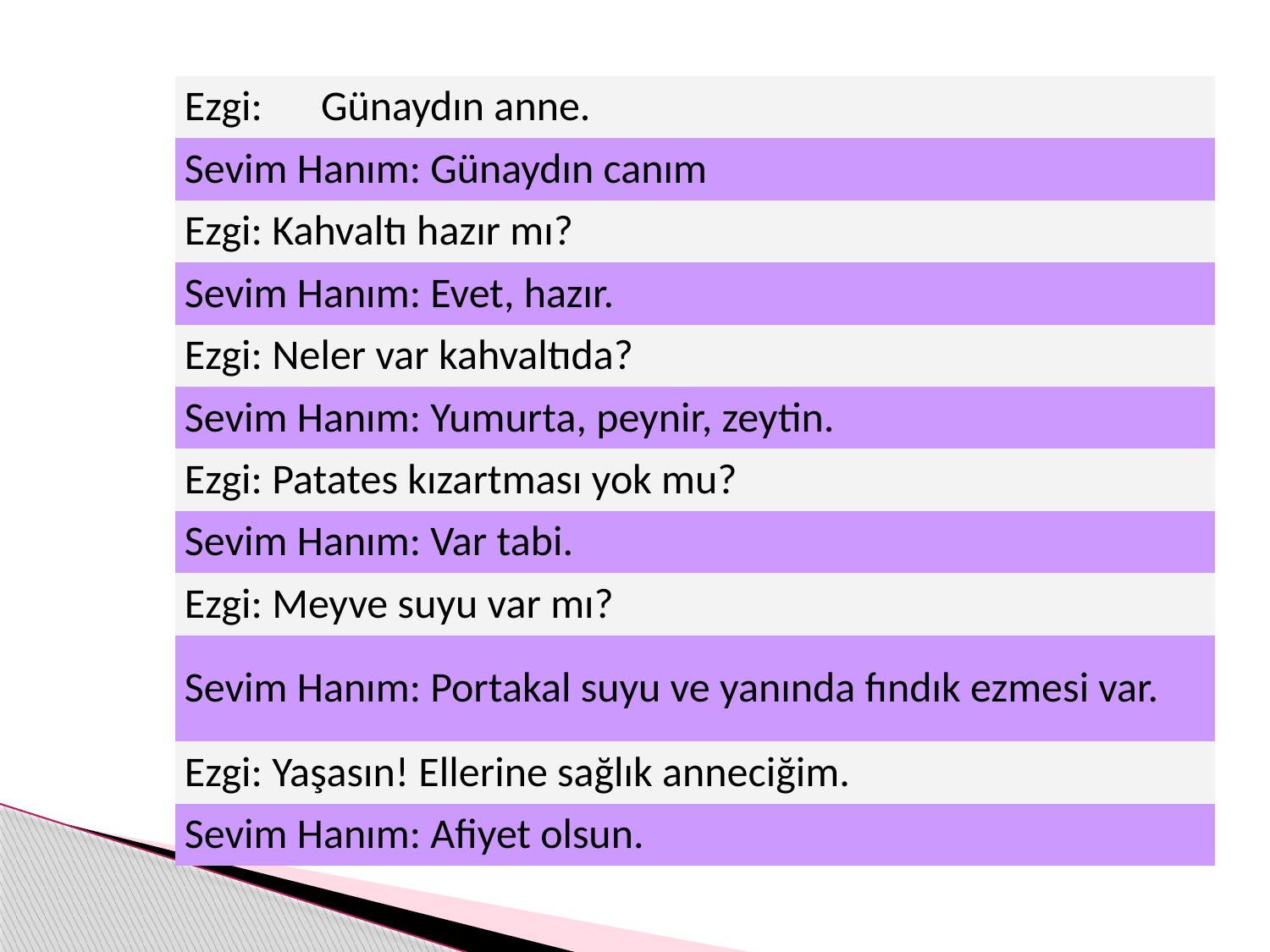

| Ezgi: Günaydın anne. |
| --- |
| Sevim Hanım: Günaydın canım |
| Ezgi: Kahvaltı hazır mı? |
| Sevim Hanım: Evet, hazır. |
| Ezgi: Neler var kahvaltıda? |
| Sevim Hanım: Yumurta, peynir, zeytin. |
| Ezgi: Patates kızartması yok mu? |
| Sevim Hanım: Var tabi. |
| Ezgi: Meyve suyu var mı? |
| Sevim Hanım: Portakal suyu ve yanında fındık ezmesi var. |
| Ezgi: Yaşasın! Ellerine sağlık anneciğim. |
| Sevim Hanım: Afiyet olsun. |